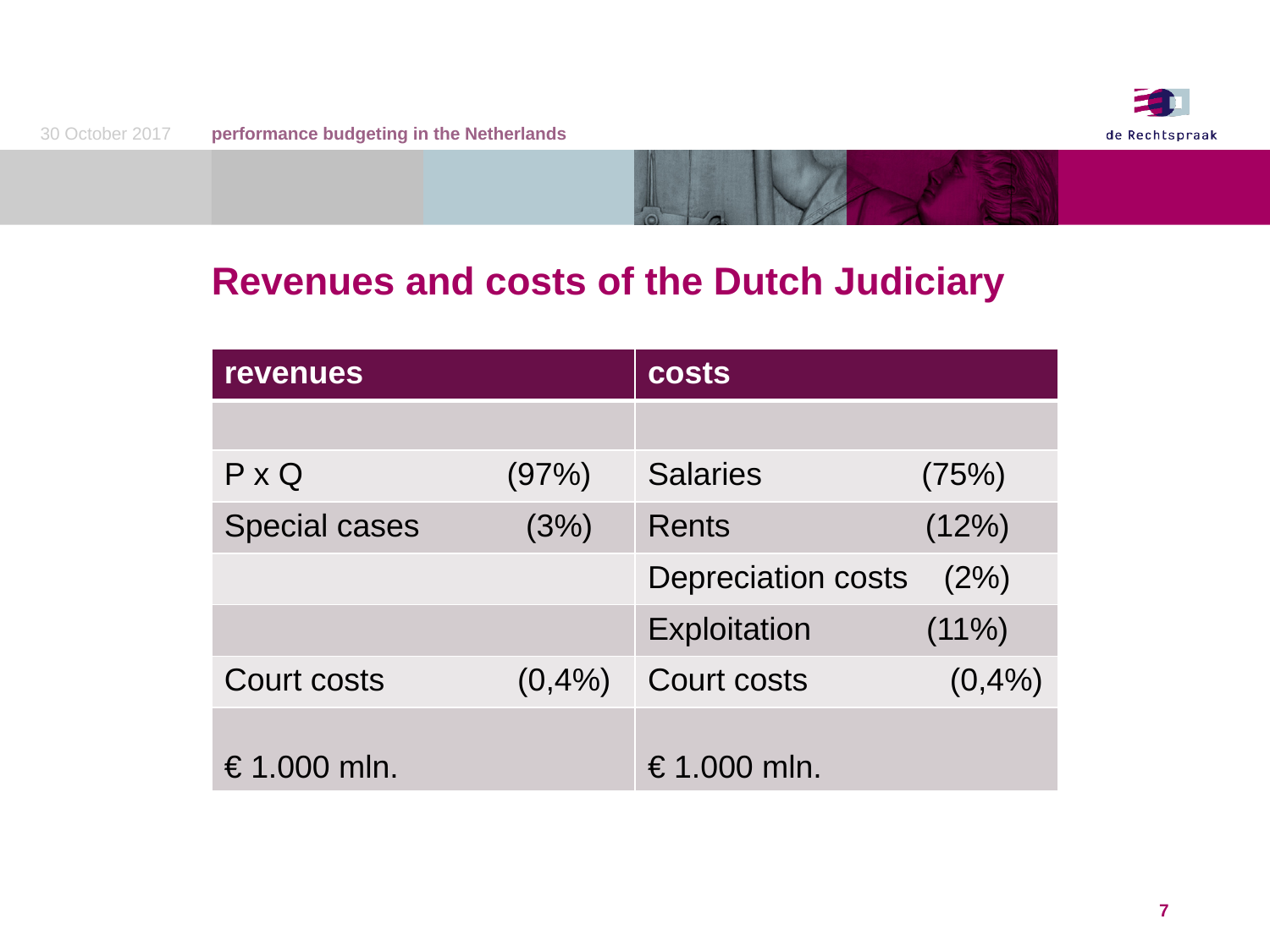

30 October 2017
performance budgeting in the Netherlands
# Revenues and costs of the Dutch Judiciary
| revenues | costs |
| --- | --- |
|  |  |
| P x Q (97%) | Salaries (75%) |
| Special cases (3%) | Rents (12%) |
|  | Depreciation costs (2%) |
|  | Exploitation (11%) |
| Court costs (0,4%) | Court costs (0,4%) |
| € 1.000 mln. | € 1.000 mln. |
7